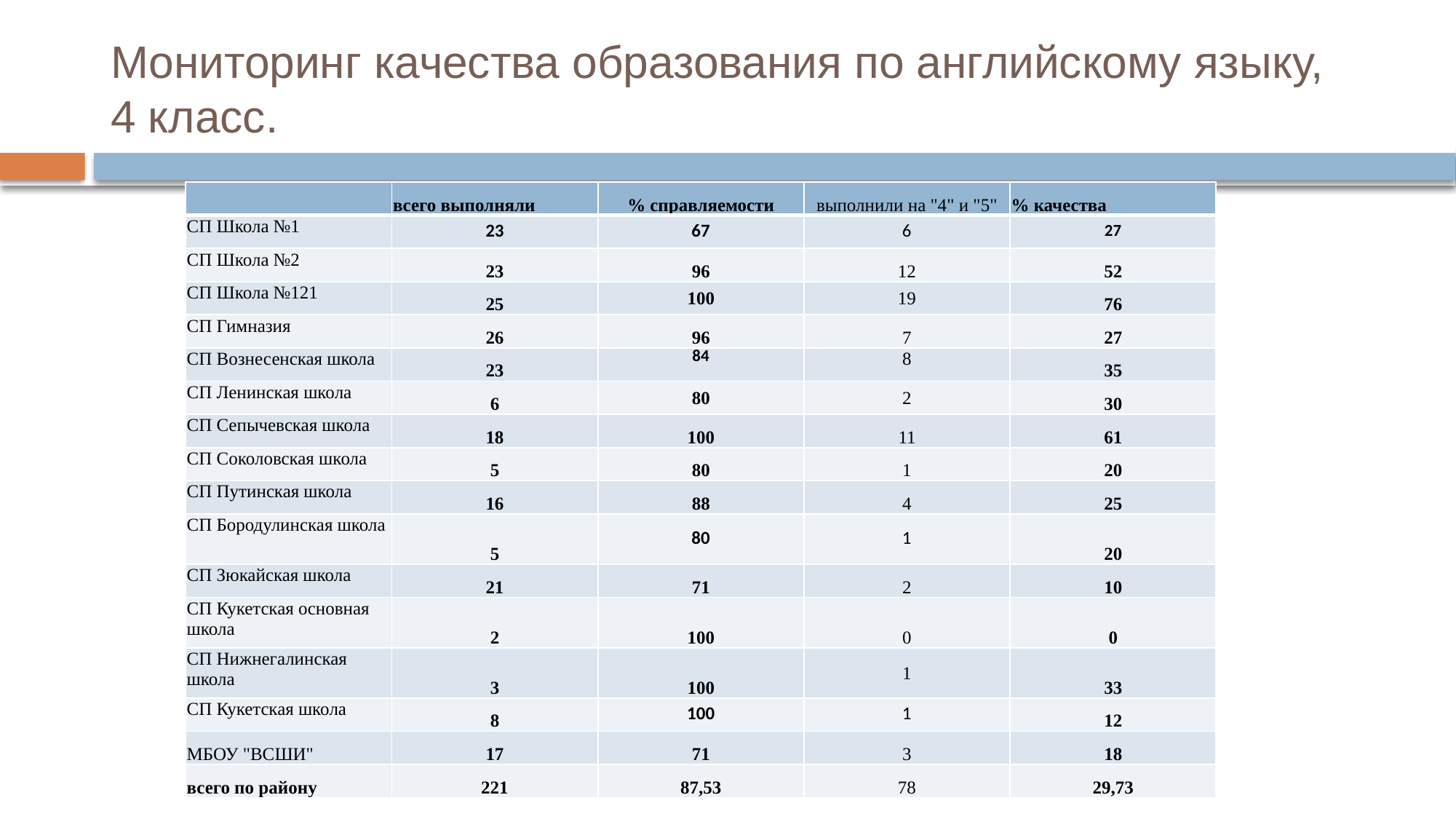

# Мониторинг качества образования по английскому языку,  4 класс.
|  | всего выполняли | % справляемости | выполнили на "4" и "5" | % качества |
| --- | --- | --- | --- | --- |
| СП Школа №1 | 23 | 67 | 6 | 27 |
| СП Школа №2 | 23 | 96 | 12 | 52 |
| СП Школа №121 | 25 | 100 | 19 | 76 |
| СП Гимназия | 26 | 96 | 7 | 27 |
| СП Вознесенская школа | 23 | 84 | 8 | 35 |
| СП Ленинская школа | 6 | 80 | 2 | 30 |
| СП Сепычевская школа | 18 | 100 | 11 | 61 |
| СП Соколовская школа | 5 | 80 | 1 | 20 |
| СП Путинская школа | 16 | 88 | 4 | 25 |
| СП Бородулинская школа | 5 | 80 | 1 | 20 |
| СП Зюкайская школа | 21 | 71 | 2 | 10 |
| СП Кукетская основная школа | 2 | 100 | 0 | 0 |
| СП Нижнегалинская школа | 3 | 100 | 1 | 33 |
| СП Кукетская школа | 8 | 100 | 1 | 12 |
| МБОУ "ВСШИ" | 17 | 71 | 3 | 18 |
| всего по району | 221 | 87,53 | 78 | 29,73 |